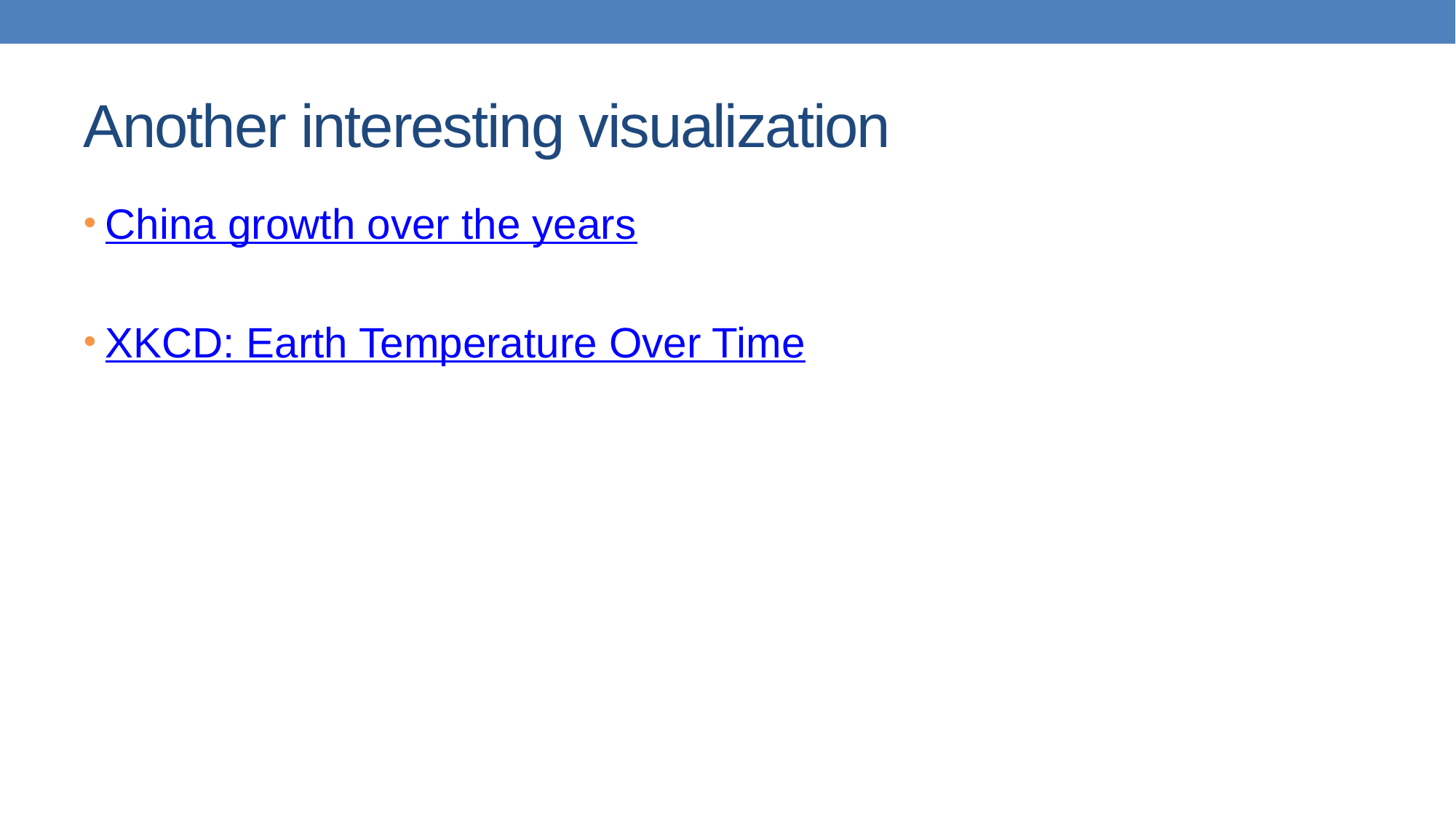

# Another interesting visualization
China growth over the years

XKCD: Earth Temperature Over Time